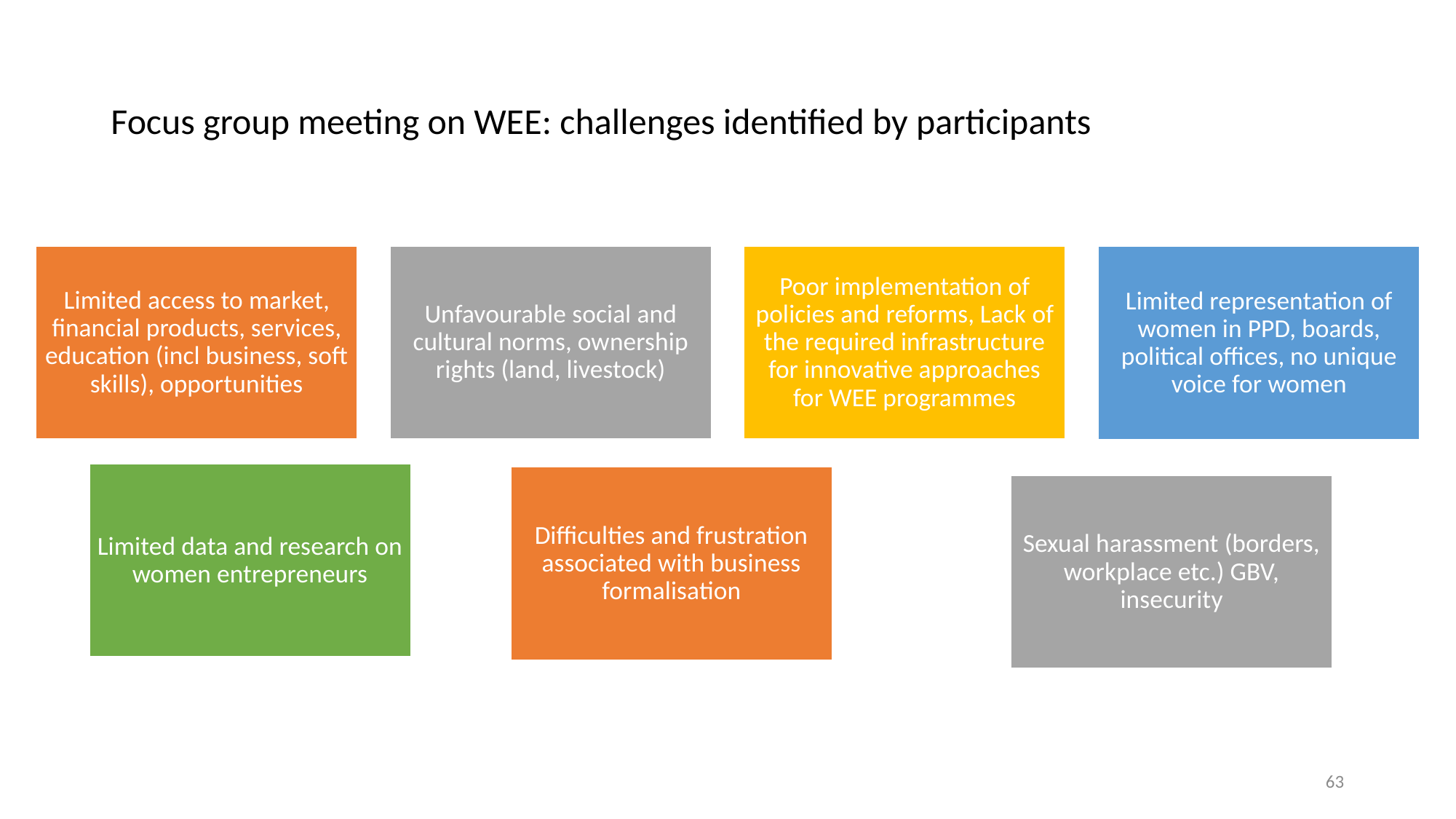

# Focus group meeting on WEE: challenges identified by participants
Limited access to market, financial products, services, education (incl business, soft skills), opportunities
Unfavourable social and cultural norms, ownership rights (land, livestock)
Poor implementation of policies and reforms, Lack of the required infrastructure for innovative approaches for WEE programmes
Limited representation of women in PPD, boards, political offices, no unique voice for women
Limited data and research on women entrepreneurs
Difficulties and frustration associated with business formalisation
Sexual harassment (borders, workplace etc.) GBV, insecurity
63